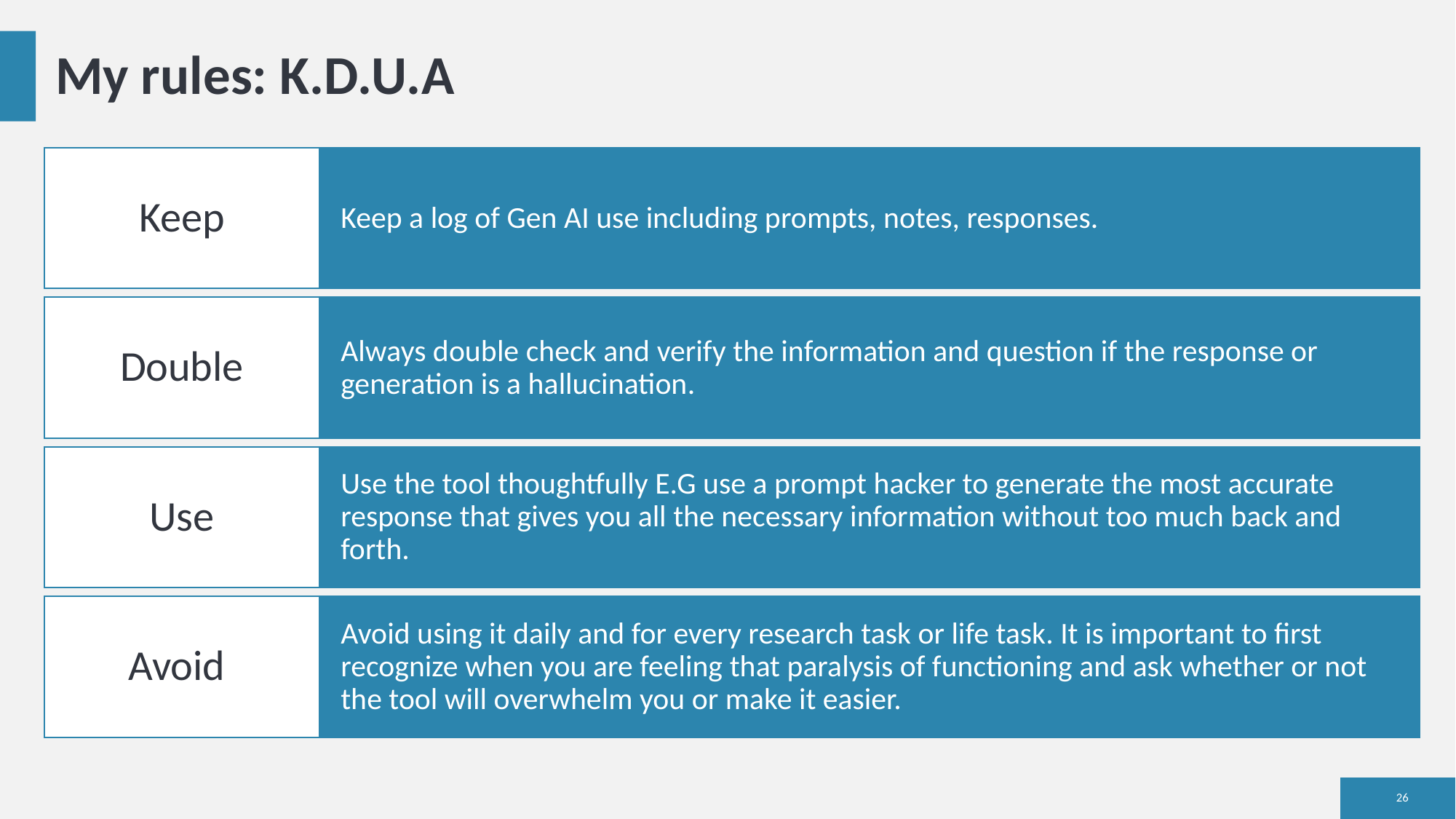

# My rules: K.D.U.A
Keep a log of Gen AI use including prompts, notes, responses.
Keep
Always double check and verify the information and question if the response or generation is a hallucination.
Double
Use the tool thoughtfully E.G use a prompt hacker to generate the most accurate response that gives you all the necessary information without too much back and forth.
Use
Avoid using it daily and for every research task or life task. It is important to first recognize when you are feeling that paralysis of functioning and ask whether or not the tool will overwhelm you or make it easier.
Avoid
26